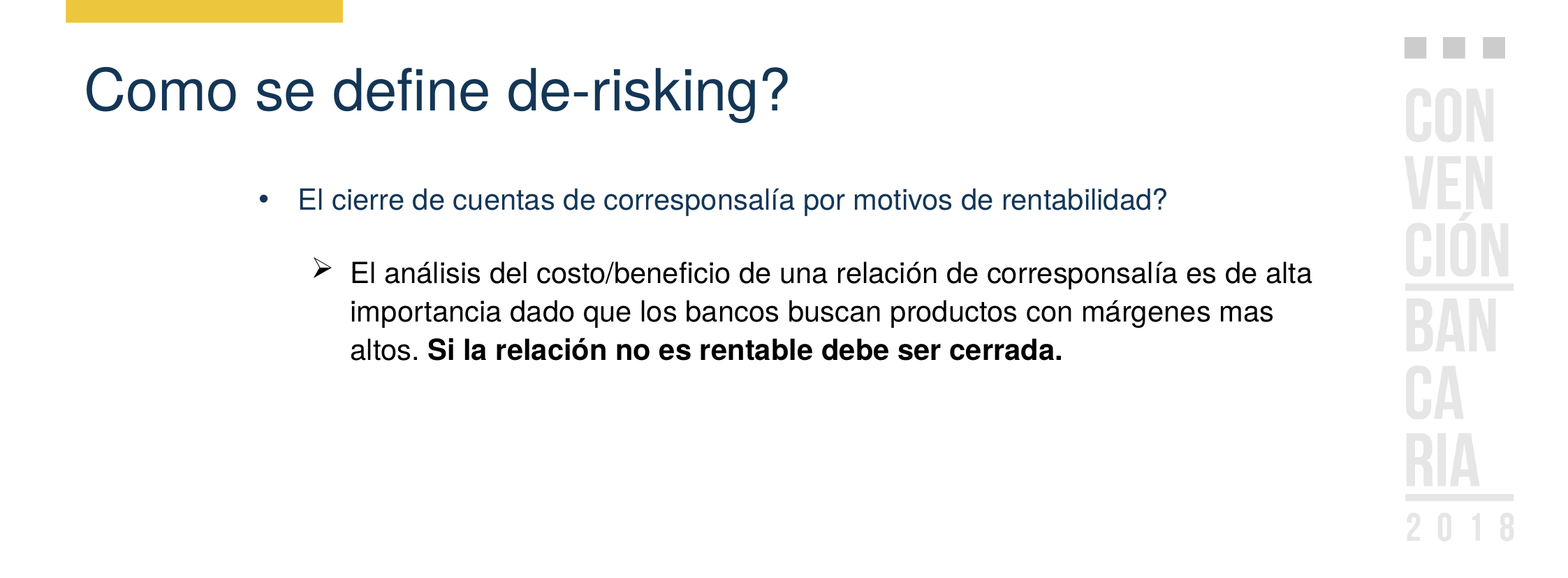

Como se define de-risking?
El cierre de cuentas de corresponsalía por motivos de rentabilidad?
El análisis del costo/beneficio de una relación de corresponsalía es de alta importancia dado que los bancos buscan productos con márgenes mas altos. Si la relación no es rentable debe ser cerrada.